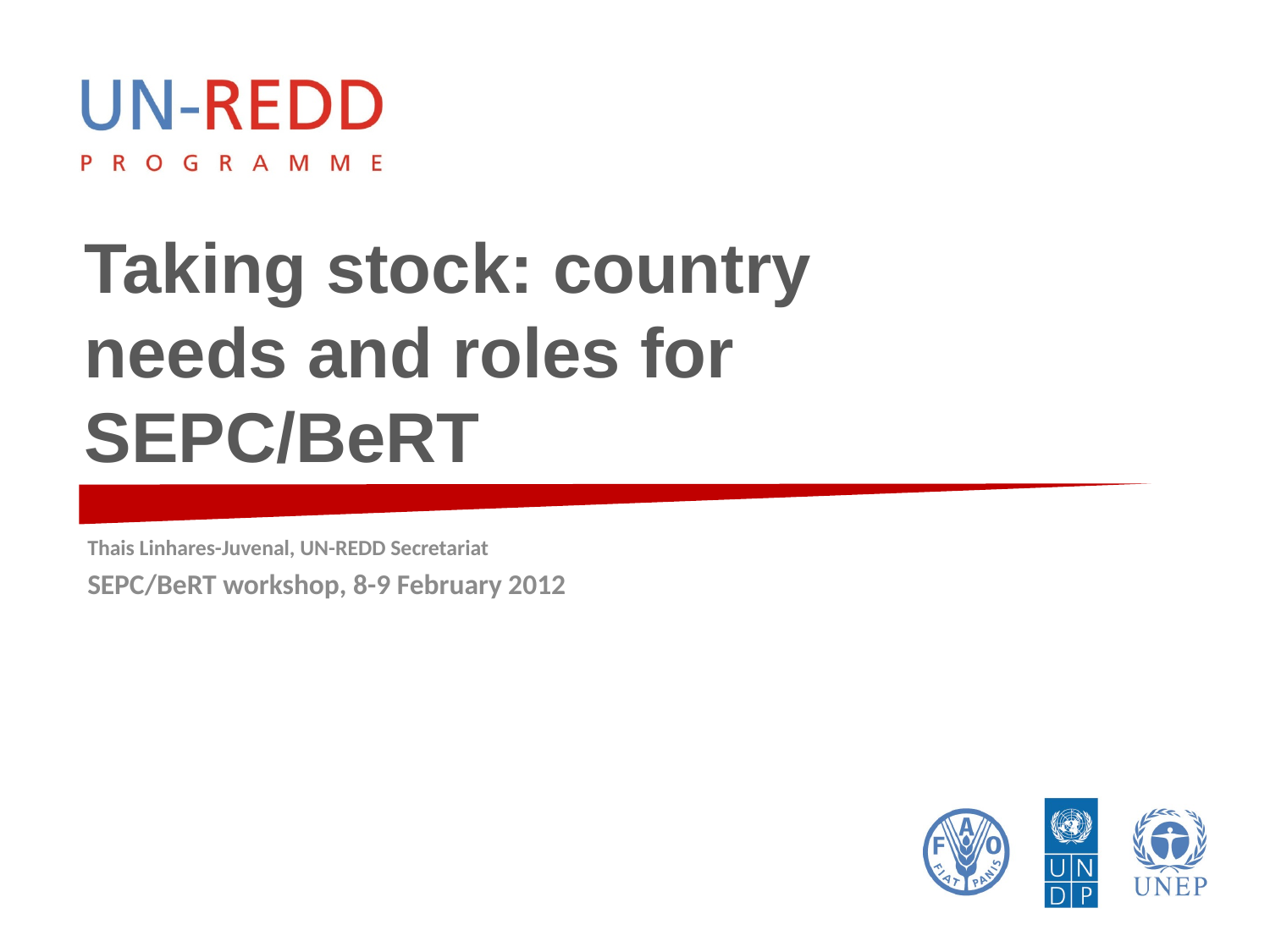

# Taking stock: country needs and roles for SEPC/BeRT
Thais Linhares-Juvenal, UN-REDD Secretariat
SEPC/BeRT workshop, 8-9 February 2012